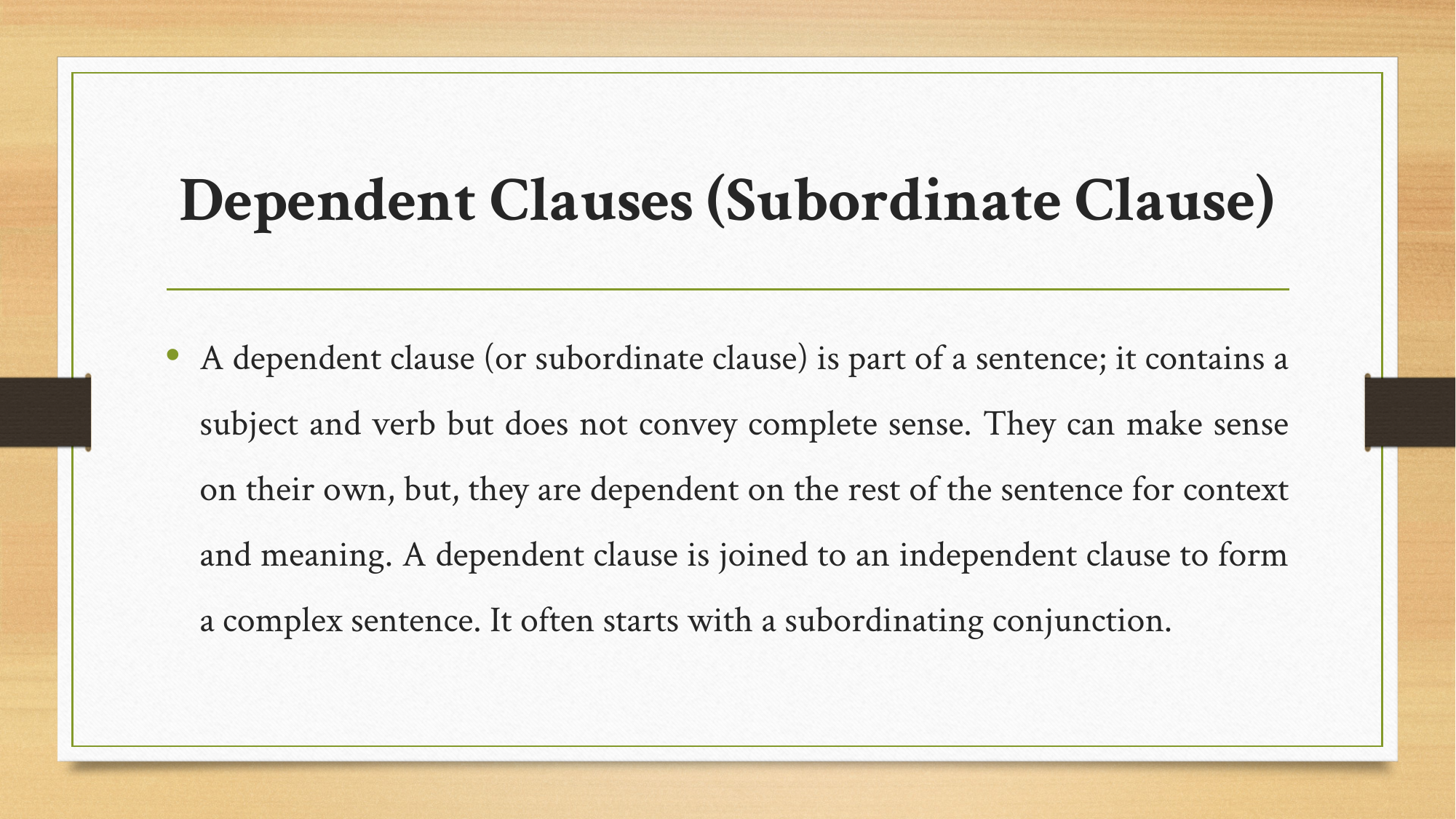

# Dependent Clauses (Subordinate Clause)
A dependent clause (or subordinate clause) is part of a sentence; it contains a subject and verb but does not convey complete sense. They can make sense on their own, but, they are dependent on the rest of the sentence for context and meaning. A dependent clause is joined to an independent clause to form a complex sentence. It often starts with a subordinating conjunction.